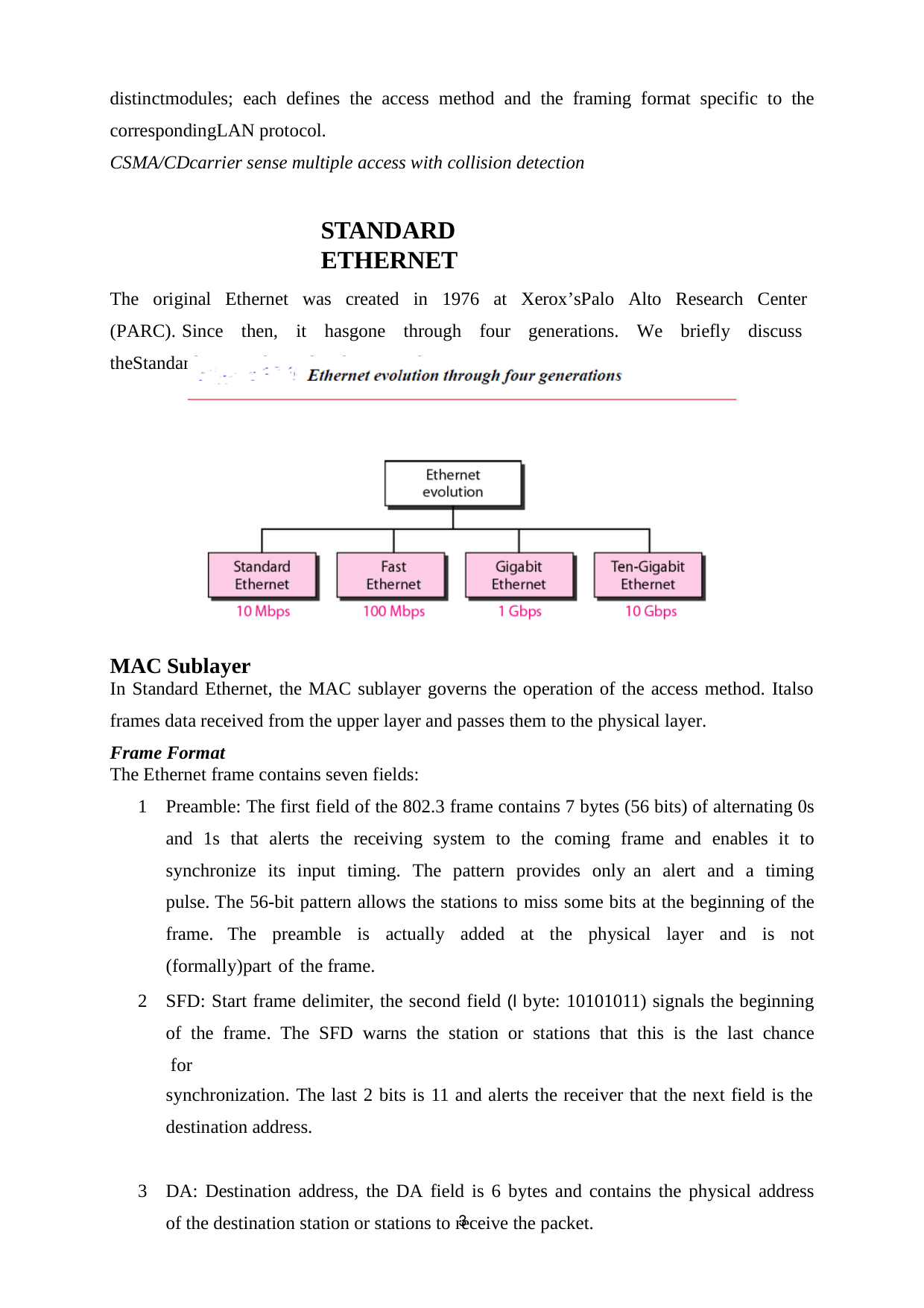

distinctmodules;  each  defines  the  access  method  and  the  framing  format  specific  to  the correspondingLAN protocol.

CSMA/CDcarrier sense multiple access with collision detection

STANDARD ETHERNET
The  original  Ethernet  was  created  in  1976  at  Xerox’sPalo  Alto  Research  Center  (PARC). Since   then,   it   hasgone   through   four   generations.   We   briefly   discuss   theStandard   (or traditional) Ethernet in this section.

MAC Sublayer
In Standard Ethernet, the MAC sublayer governs the operation of the access method. Italso

frames data received from the upper layer and passes them to the physical layer.

Frame Format
The Ethernet frame contains seven fields:
Preamble: The first field of the 802.3 frame contains 7 bytes (56 bits) of alternating 0s and  1s  that  alerts  the  receiving  system  to  the  coming  frame  and  enables  it  to synchronize  its  input  timing.  The  pattern  provides  only an  alert  and  a  timing pulse. The 56-bit pattern allows the stations to miss some bits at the beginning of the frame. The preamble is actually added at the physical layer and is not (formally)part of the frame.
SFD: Start frame delimiter, the second field (l byte: 10101011) signals the beginning of  the  frame.  The  SFD  warns  the  station  or  stations  that  this  is  the  last  chance  for
synchronization. The last 2 bits is 11 and alerts the receiver that the next field is the

destination address.

DA: Destination address, the DA field is 6 bytes and contains the physical address of the destination station or stations to receive the packet.
3